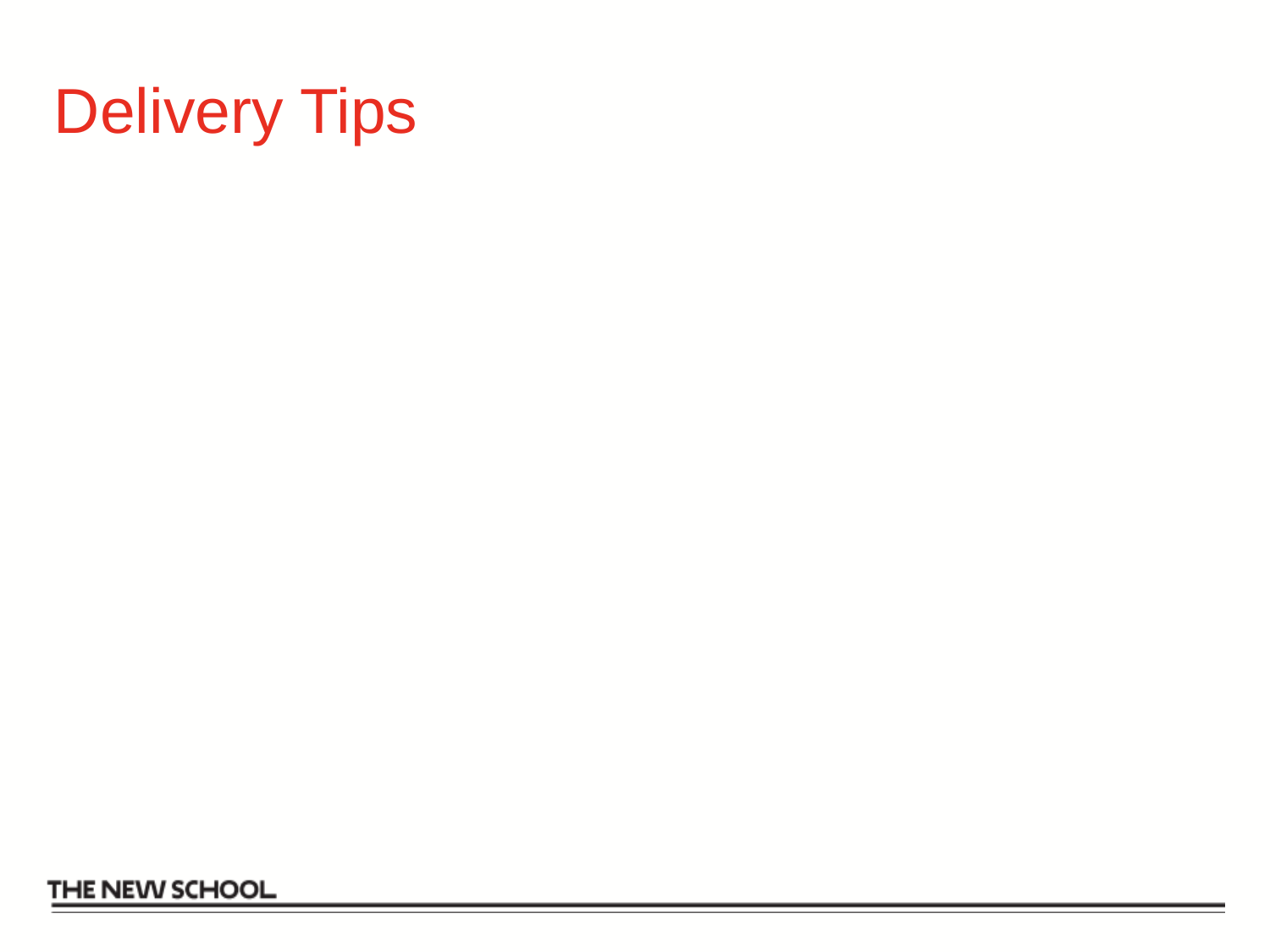

# Delivery Tips
Use Slides As a Prompt For Your Narrative –Don’t Read Slides.
Use visuals as prompts, hand out text versions afterwards.
Face the Audience, Talk To Individuals (Especially the Decision Maker If There Is One)
Announce Up Front How You’re Going To Handle Questions.
Don’t Hand Out Hard Copies of Text Beforehand.